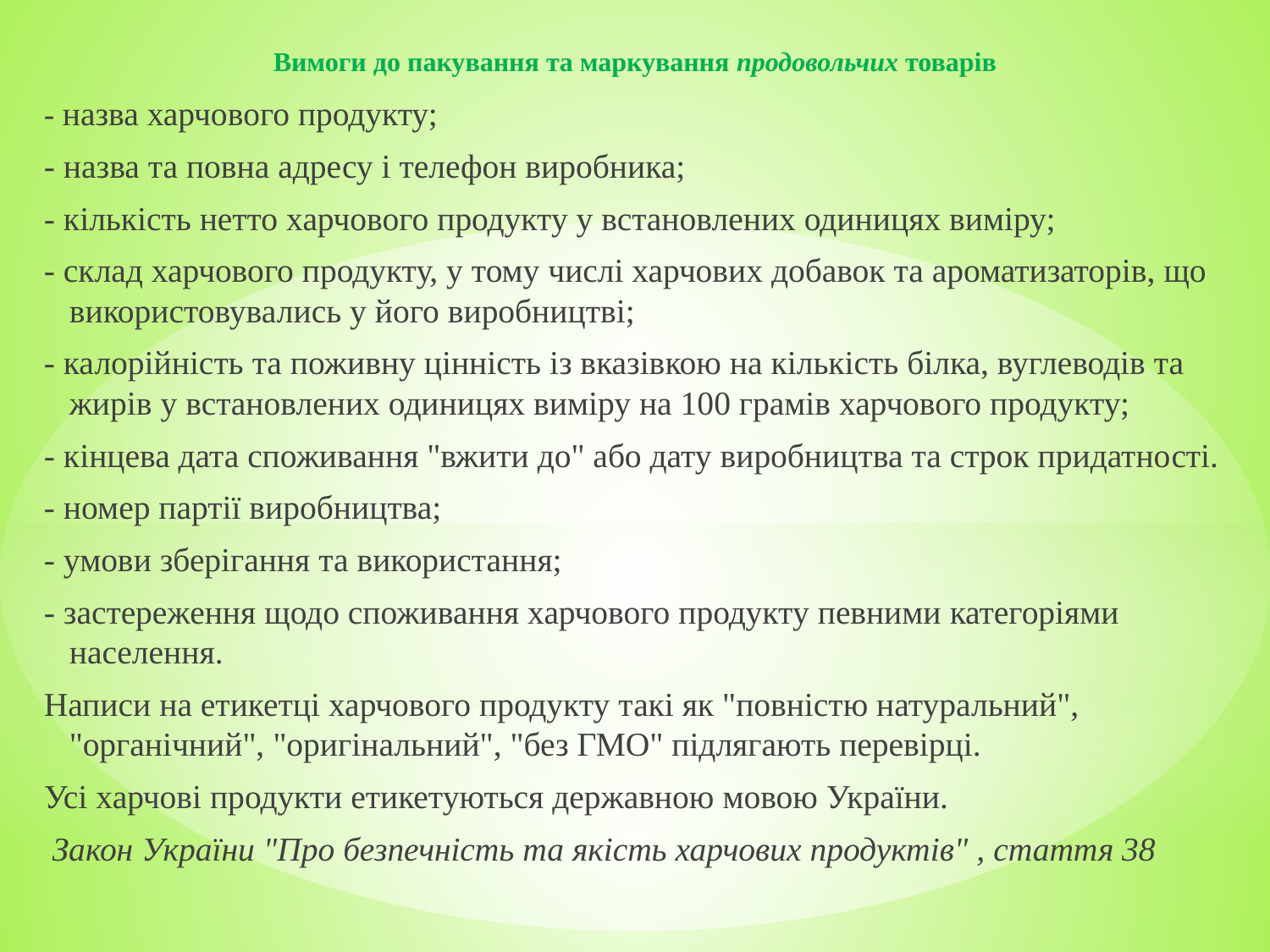

# Вимоги до пакування та маркування продовольчих товарів
- назва харчового продукту;
- назва та повна адресу і телефон виробника;
- кількість нетто харчового продукту у встановлених одиницях виміру;
- склад харчового продукту, у тому числі харчових добавок та ароматизаторів, що використовувались у його виробництві;
- калорійність та поживну цінність із вказівкою на кількість білка, вуглеводів та жирів у встановлених одиницях виміру на 100 грамів харчового продукту;
- кінцева дата споживання "вжити до" або дату виробництва та строк придатності.
- номер партії виробництва;
- умови зберігання та використання;
- застереження щодо споживання харчового продукту певними категоріями населення.
Написи на етикетці харчового продукту такі як "повністю натуральний", "органічний", "оригінальний", "без ГМО" підлягають перевірці.
Усі харчові продукти етикетуються державною мовою України.
 Закон України "Про безпечність та якість харчових продуктів" , стаття 38